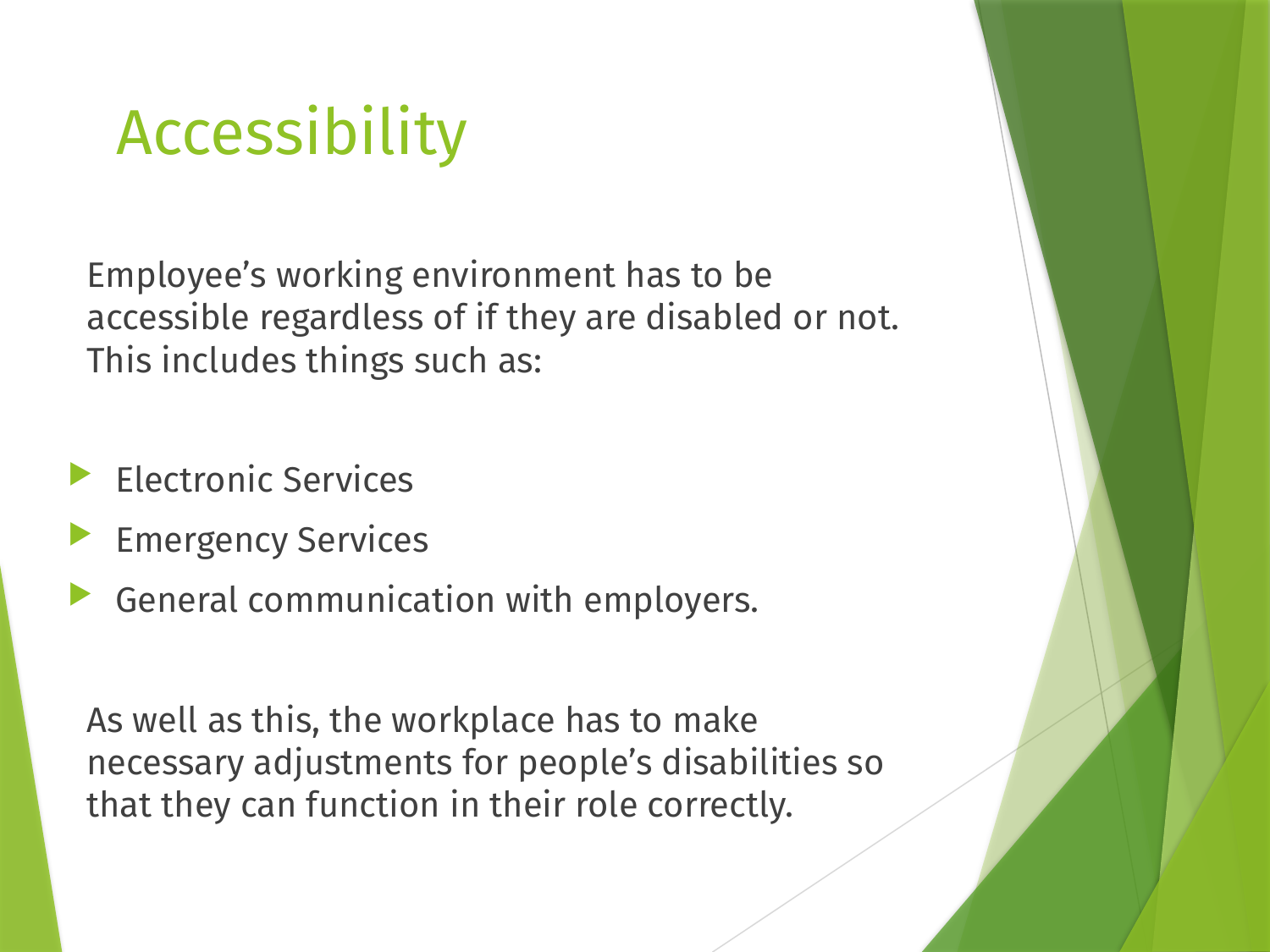

# Accessibility
Employee’s working environment has to be accessible regardless of if they are disabled or not. This includes things such as:

Electronic Services
Emergency Services
General communication with employers.

As well as this, the workplace has to make necessary adjustments for people’s disabilities so that they can function in their role correctly.